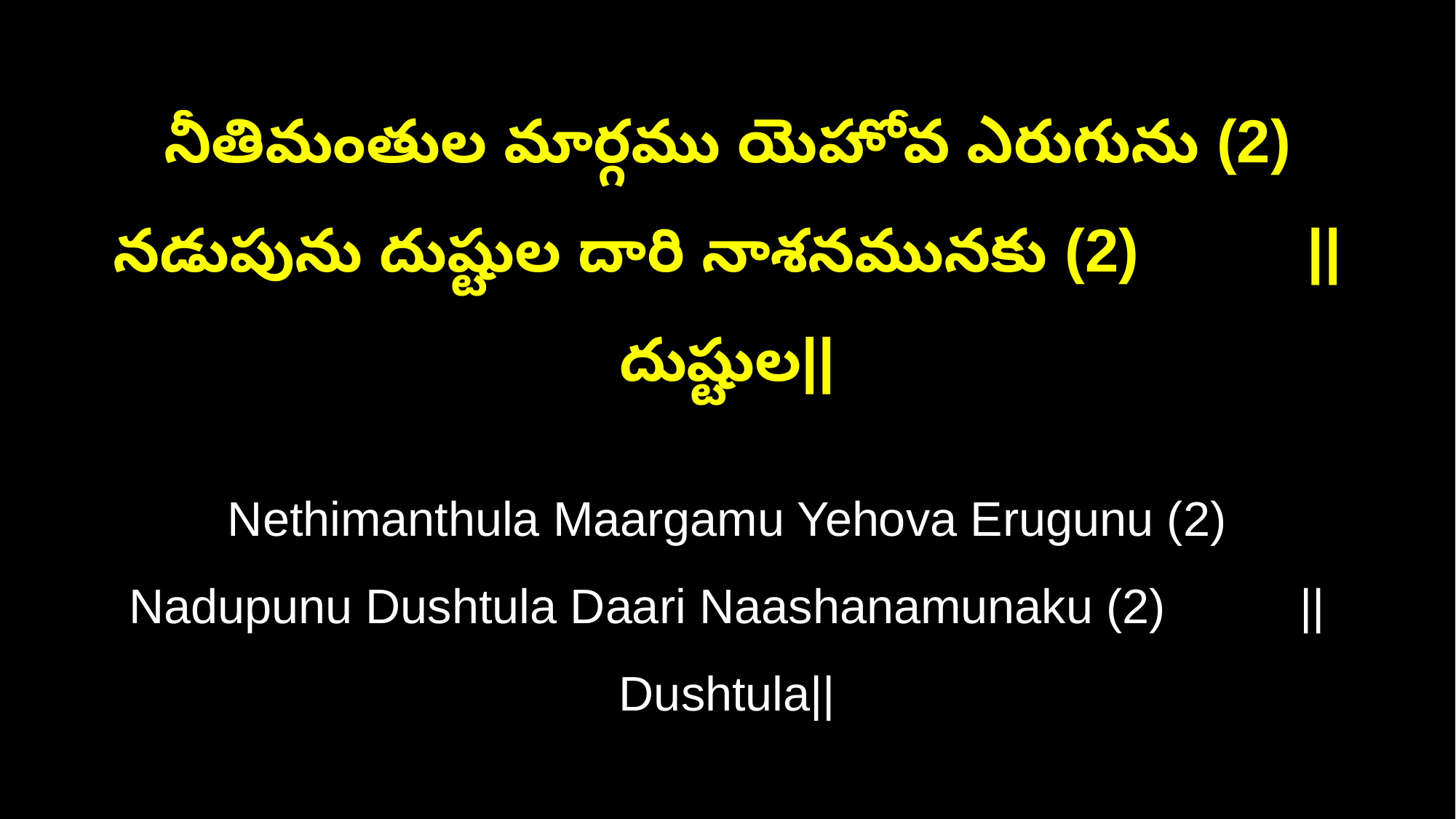

నీతిమంతుల మార్గము యెహోవ ఎరుగును (2)
నడుపును దుష్టుల దారి నాశనమునకు (2)          ||దుష్టుల||
Nethimanthula Maargamu Yehova Erugunu (2)
Nadupunu Dushtula Daari Naashanamunaku (2)          ||Dushtula||